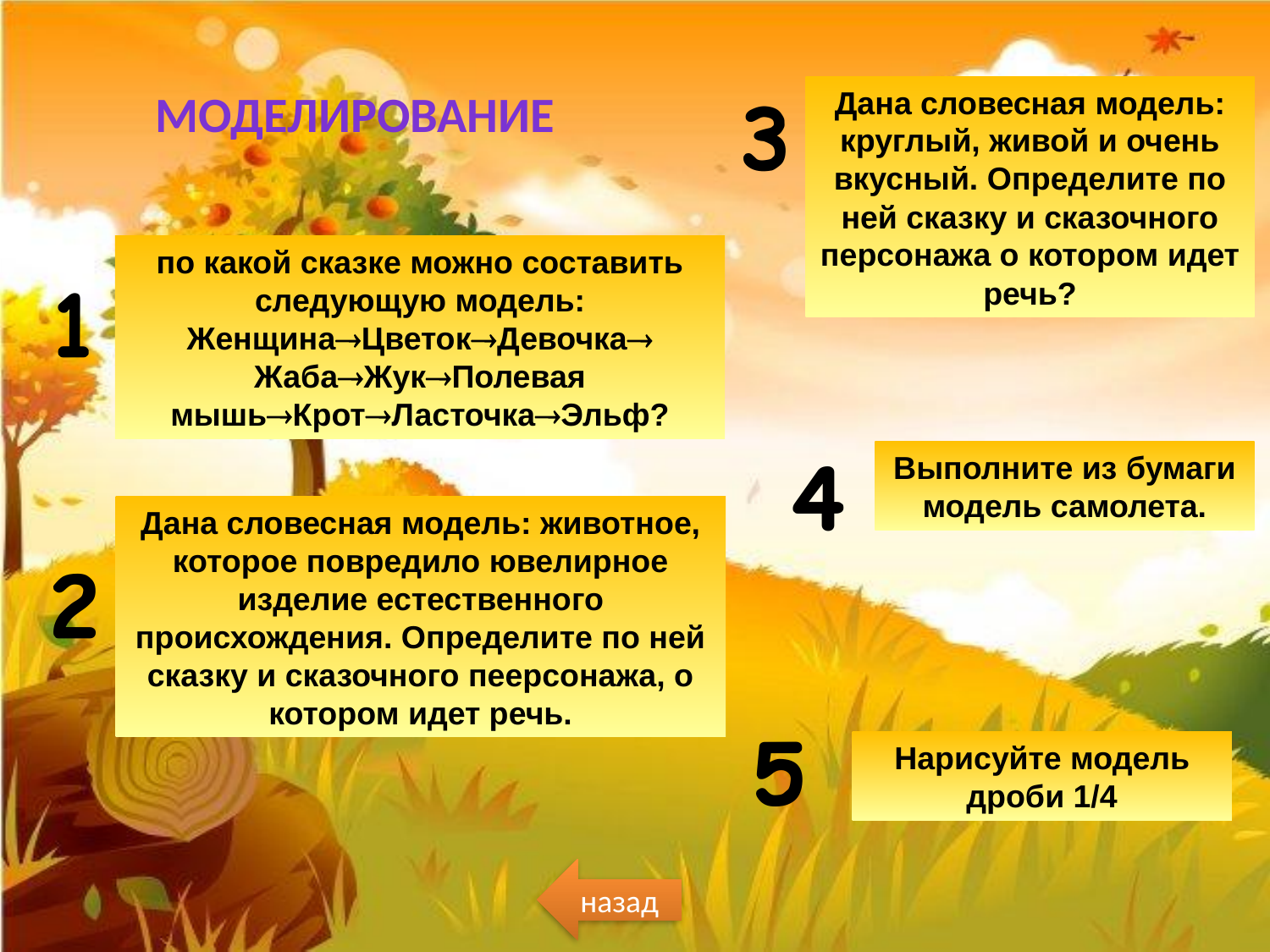

моделирование
Дана словесная модель: круглый, живой и очень вкусный. Определите по ней сказку и сказочного персонажа о котором идет речь?
3
по какой сказке можно составить следующую модель: Женщина→Цветок→Девочка→
Жаба→Жук→Полевая мышь→Крот→Ласточка→Эльф?
1
4
Выполните из бумаги модель самолета.
Дана словесная модель: животное, которое повредило ювелирное изделие естественного происхождения. Определите по ней сказку и сказочного пеерсонажа, о котором идет речь.
2
5
Нарисуйте модель дроби 1/4
назад